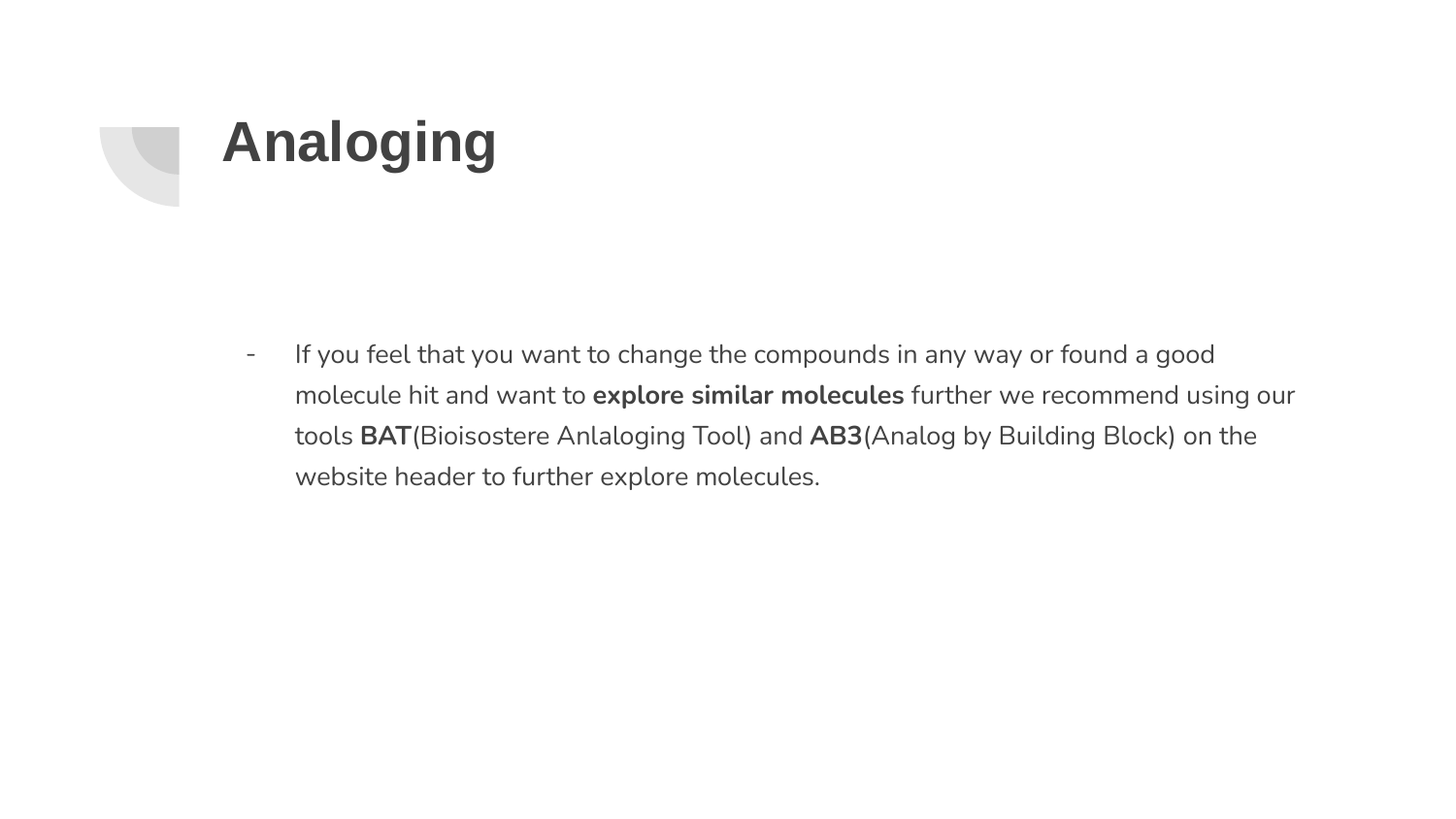

# Analoging
If you feel that you want to change the compounds in any way or found a good molecule hit and want to explore similar molecules further we recommend using our tools BAT(Bioisostere Anlaloging Tool) and AB3(Analog by Building Block) on the website header to further explore molecules.